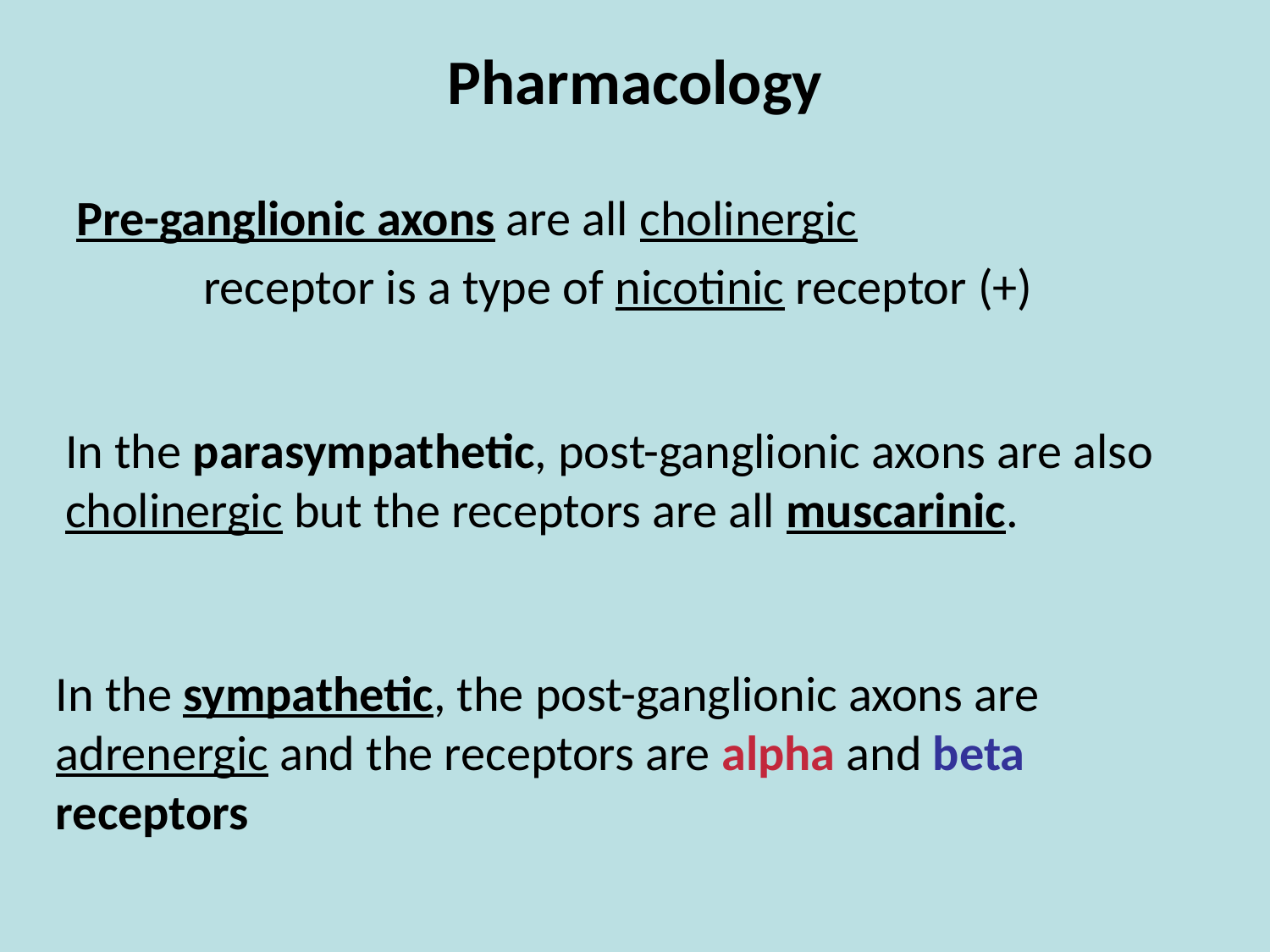

Pharmacology
Pre-ganglionic axons are all cholinergic
	receptor is a type of nicotinic receptor (+)
In the parasympathetic, post-ganglionic axons are also cholinergic but the receptors are all muscarinic.
In the sympathetic, the post-ganglionic axons are adrenergic and the receptors are alpha and beta receptors